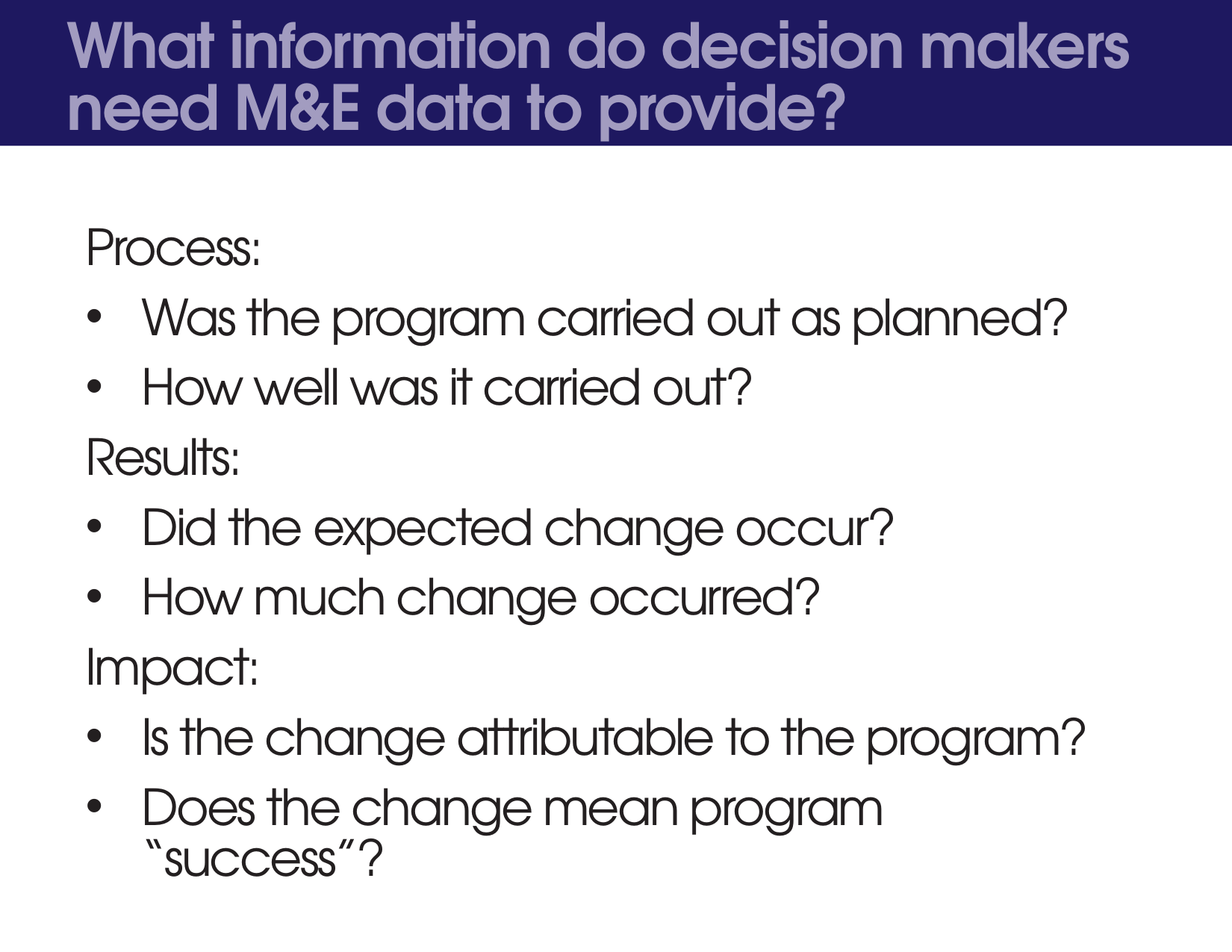

What information do decision makers need M&E data to provide?
Process:
Was the program carried out as planned?
How well was it carried out?
Results:
Did the expected change occur?
How much change occurred?
Impact:
Is the change attributable to the program?
Does the change mean program “success”?